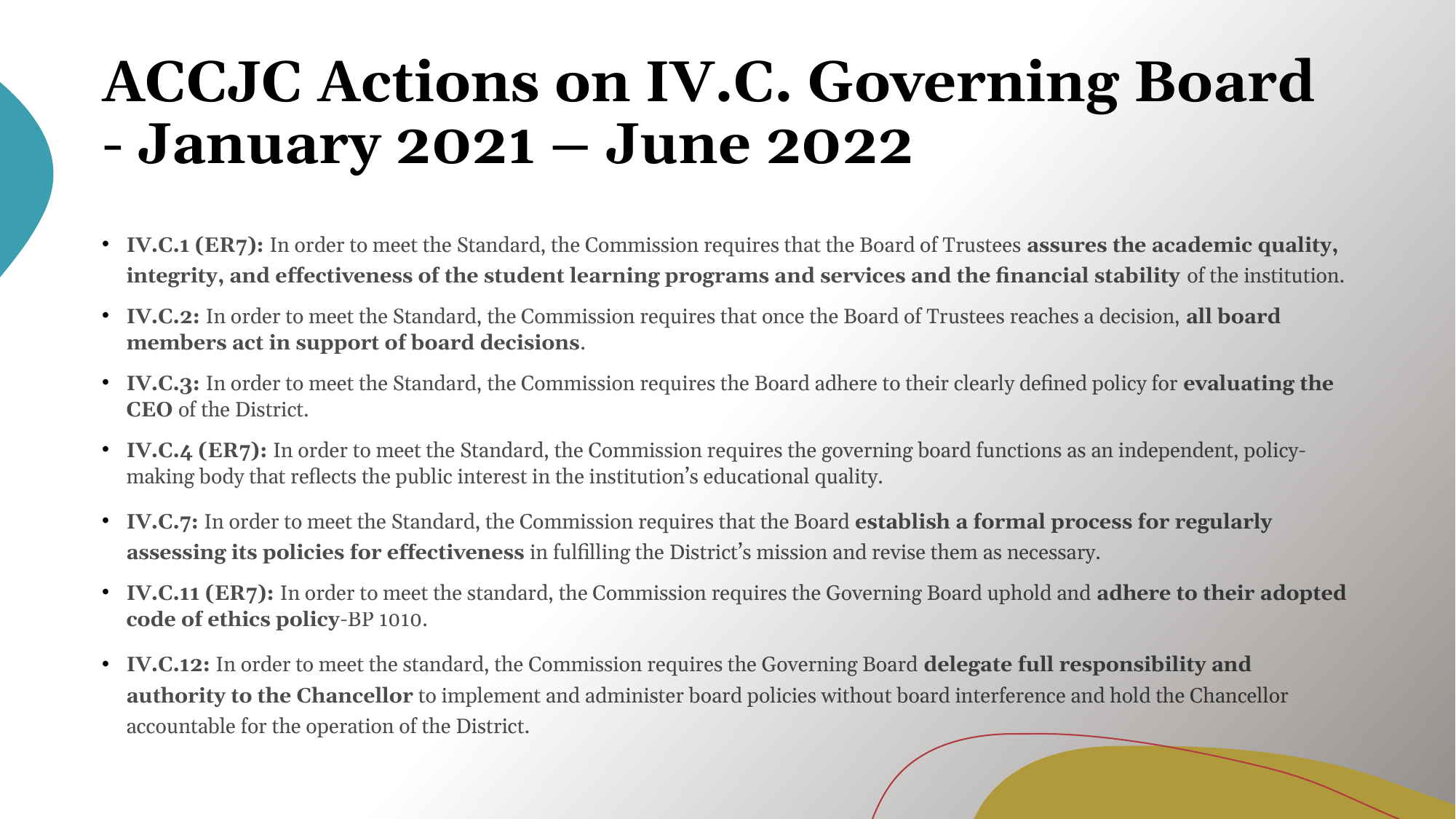

# ACCJC Actions on IV.C. Governing Board  - January 2021 – June 2022
IV.C.1 (ER7): In order to meet the Standard, the Commission requires that the Board of Trustees assures the academic quality, integrity, and effectiveness of the student learning programs and services and the financial stability of the institution.
IV.C.2: In order to meet the Standard, the Commission requires that once the Board of Trustees reaches a decision, all board members act in support of board decisions.
IV.C.3: In order to meet the Standard, the Commission requires the Board adhere to their clearly defined policy for evaluating the CEO of the District.
IV.C.4 (ER7): In order to meet the Standard, the Commission requires the governing board functions as an independent, policy-making body that reflects the public interest in the institution’s educational quality.
IV.C.7: In order to meet the Standard, the Commission requires that the Board establish a formal process for regularly assessing its policies for effectiveness in fulfilling the District’s mission and revise them as necessary.
IV.C.11 (ER7): In order to meet the standard, the Commission requires the Governing Board uphold and adhere to their adopted code of ethics policy-BP 1010.
IV.C.12: In order to meet the standard, the Commission requires the Governing Board delegate full responsibility and authority to the Chancellor to implement and administer board policies without board interference and hold the Chancellor accountable for the operation of the District.